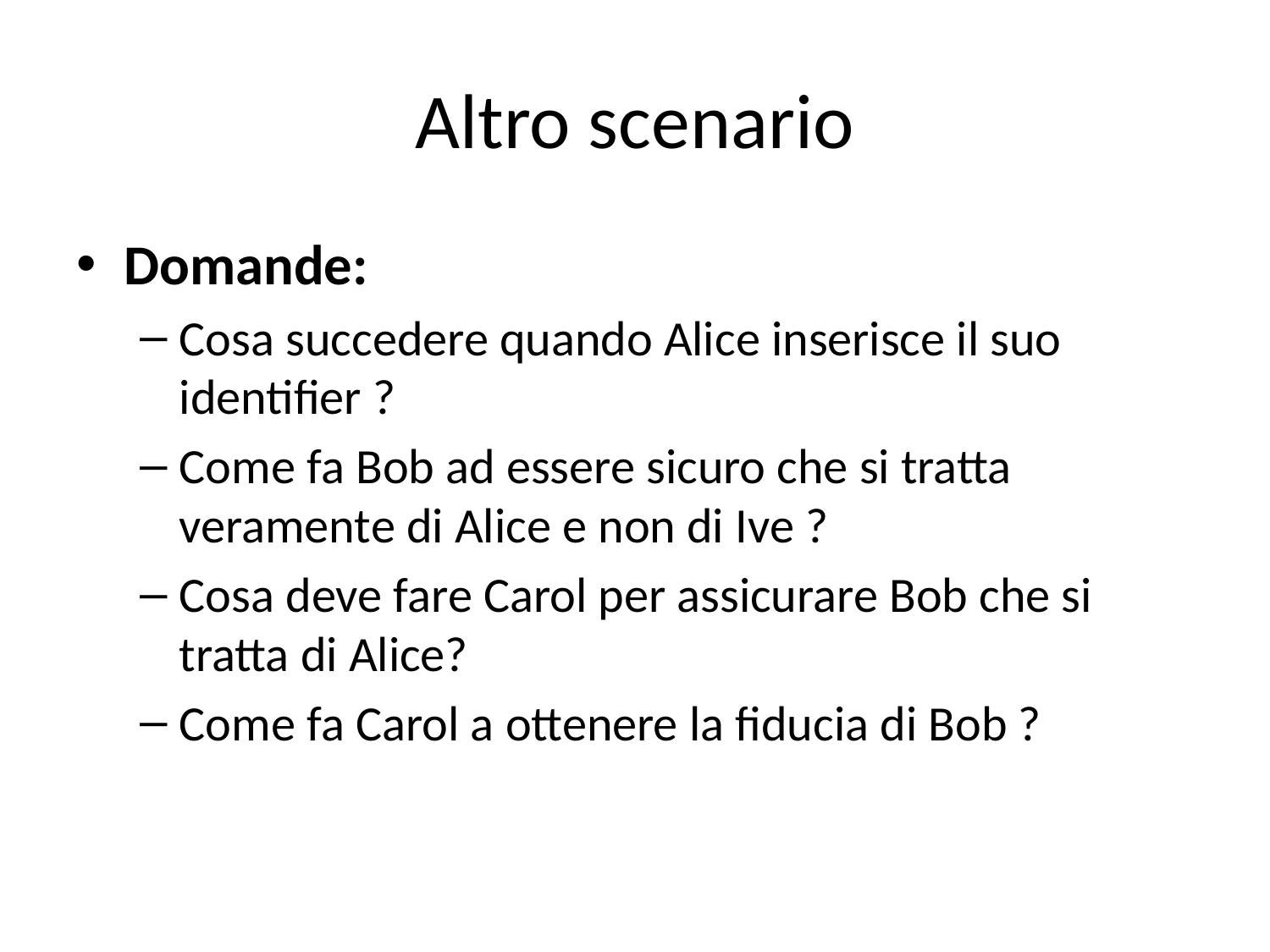

# Altro scenario
Domande:
Cosa succedere quando Alice inserisce il suo identifier ?
Come fa Bob ad essere sicuro che si tratta veramente di Alice e non di Ive ?
Cosa deve fare Carol per assicurare Bob che si tratta di Alice?
Come fa Carol a ottenere la fiducia di Bob ?